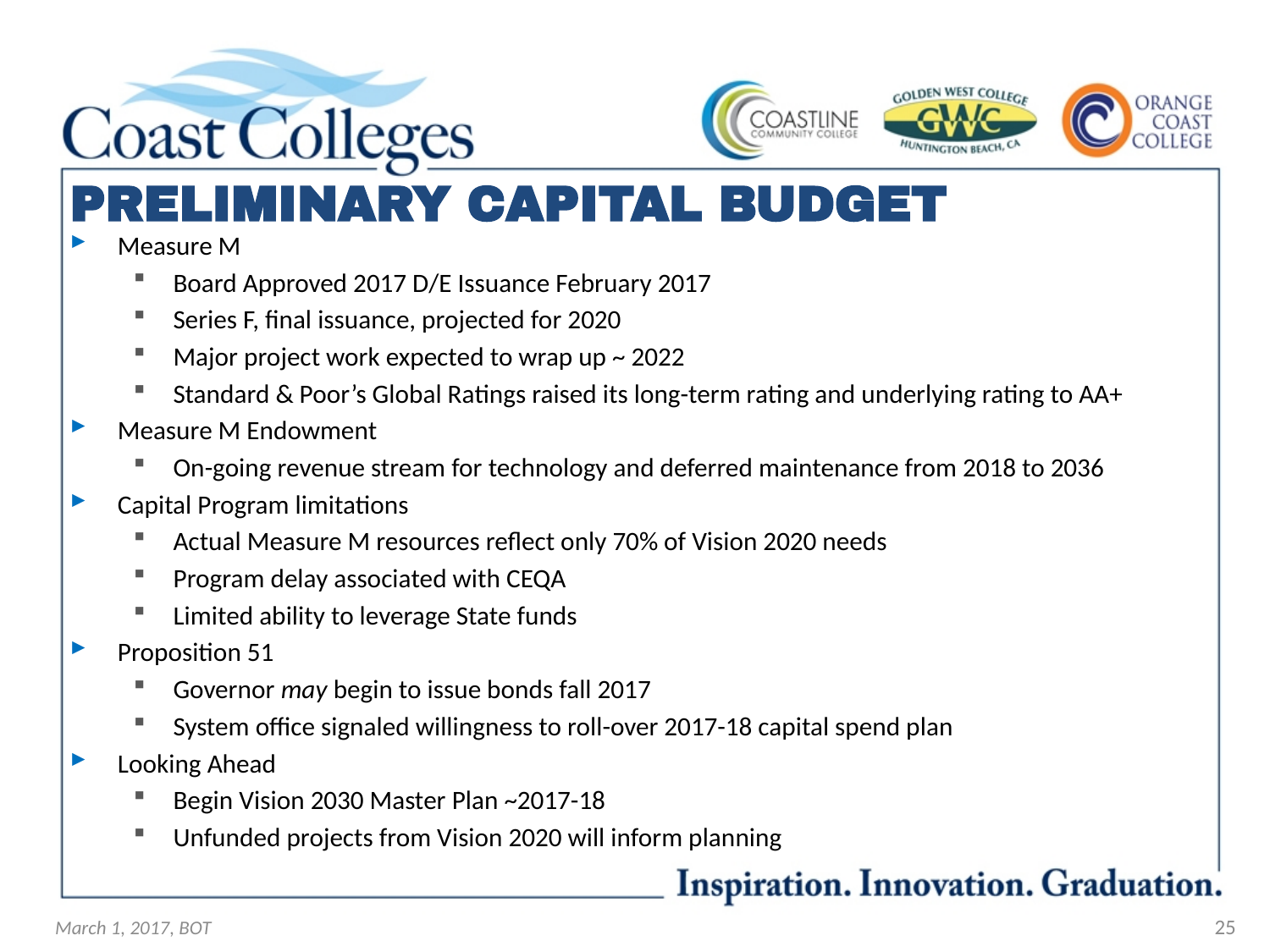

# PRELIMINARY CAPITAL BUDGET
Measure M
Board Approved 2017 D/E Issuance February 2017
Series F, final issuance, projected for 2020
Major project work expected to wrap up ~ 2022
Standard & Poor’s Global Ratings raised its long-term rating and underlying rating to AA+
Measure M Endowment
On-going revenue stream for technology and deferred maintenance from 2018 to 2036
Capital Program limitations
Actual Measure M resources reflect only 70% of Vision 2020 needs
Program delay associated with CEQA
Limited ability to leverage State funds
Proposition 51
Governor may begin to issue bonds fall 2017
System office signaled willingness to roll-over 2017-18 capital spend plan
Looking Ahead
Begin Vision 2030 Master Plan ~2017-18
Unfunded projects from Vision 2020 will inform planning

March 1, 2017, BOT
25